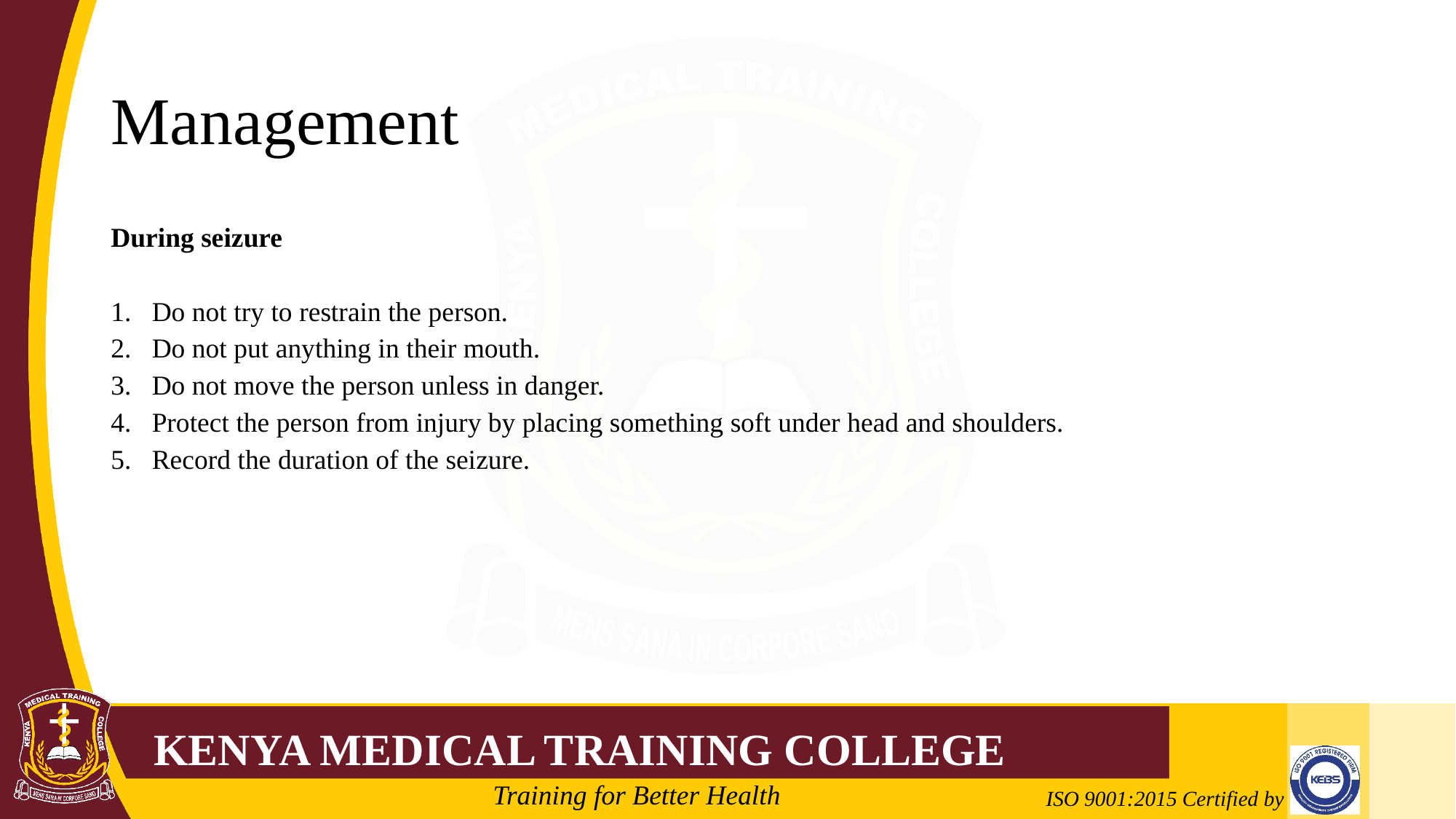

# Management
During seizure

Do not try to restrain the person.
Do not put anything in their mouth.
Do not move the person unless in danger.
Protect the person from injury by placing something soft under head and shoulders.
Record the duration of the seizure.